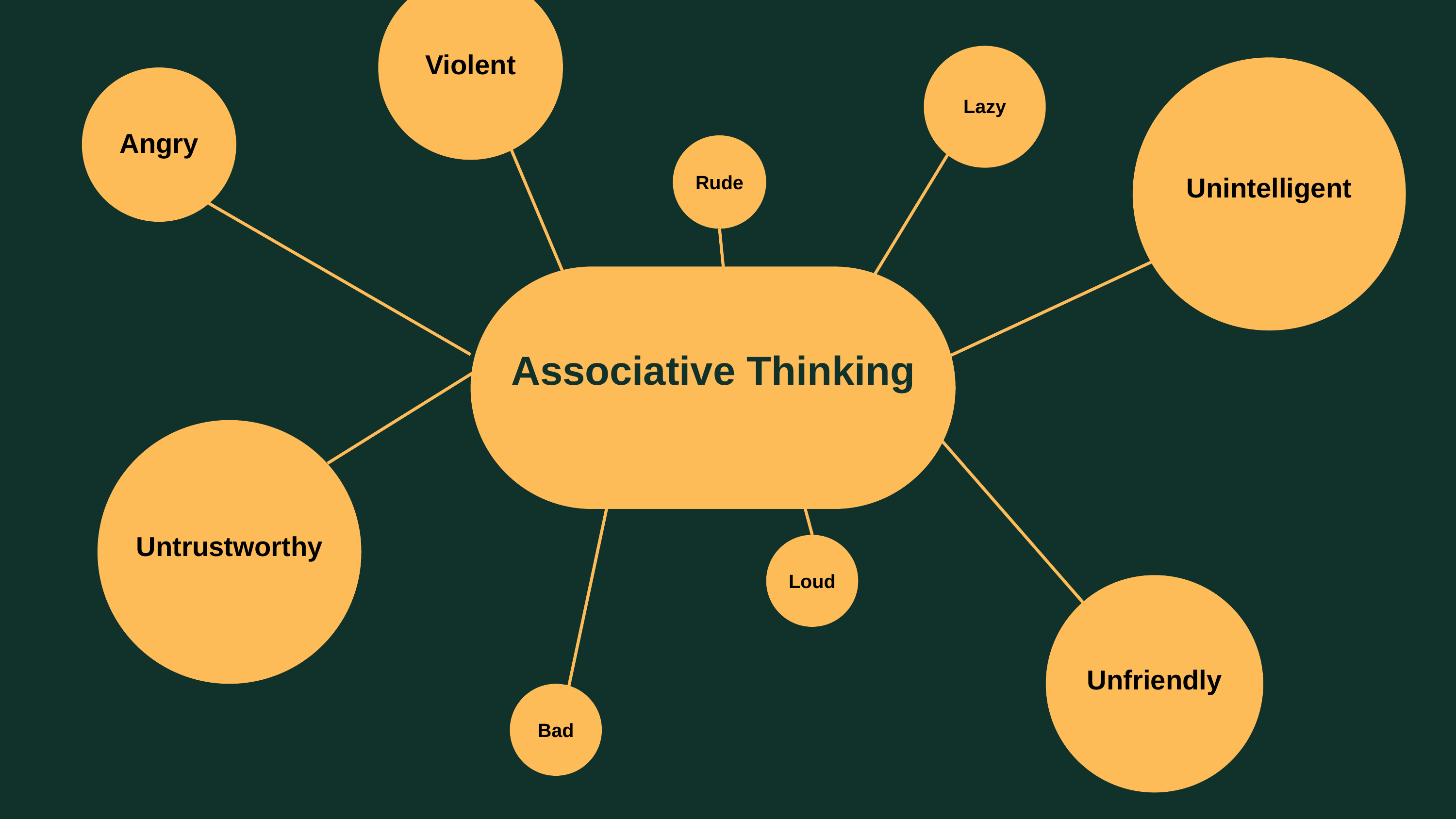

Violent

Lazy

Unintelligent

Angry

Rude

Associative Thinking

Untrustworthy

Loud

Unfriendly

Bad